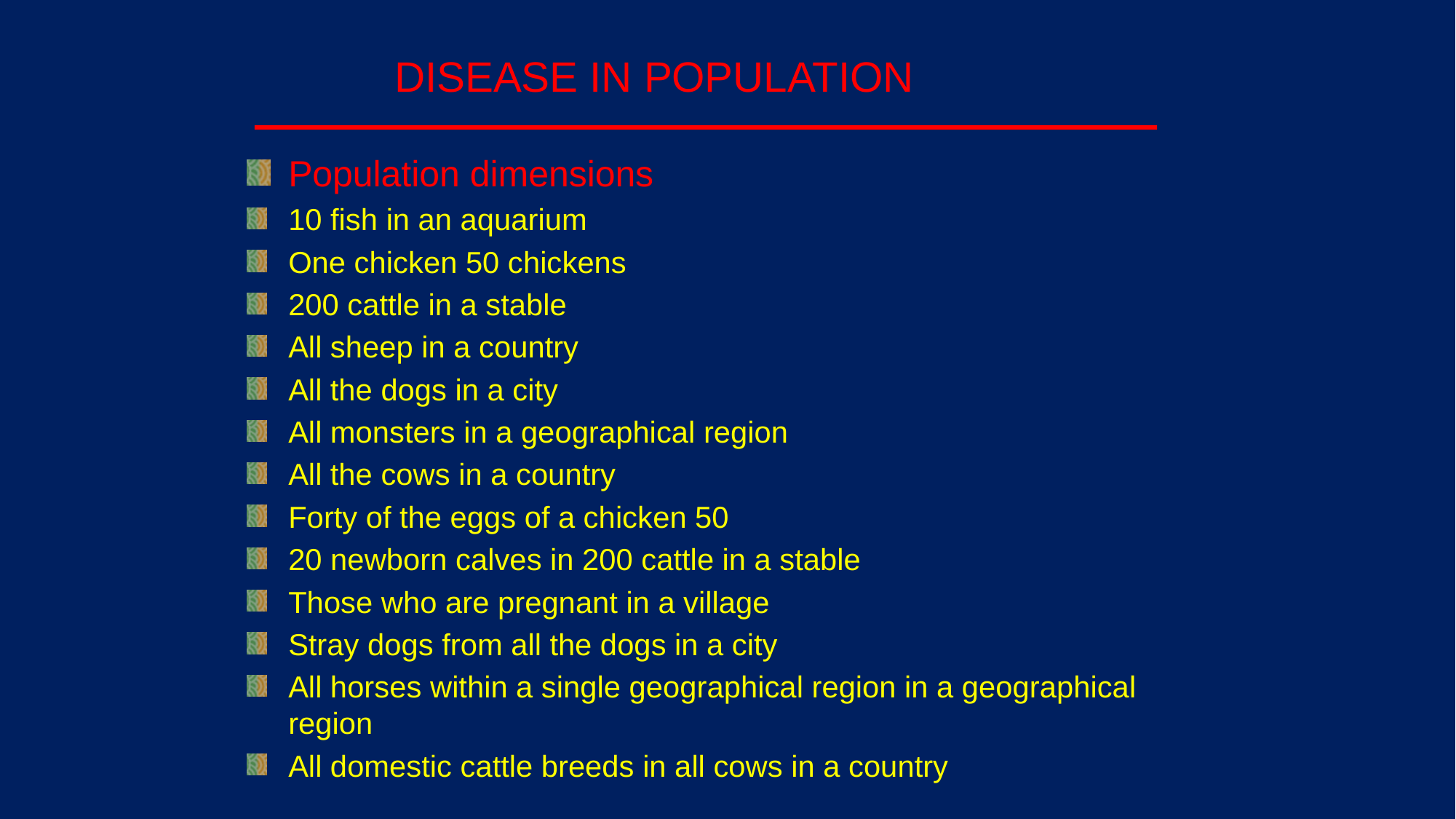

# DISEASE IN POPULATION

Population dimensions
10 fish in an aquarium
One chicken 50 chickens
200 cattle in a stable
All sheep in a country
All the dogs in a city
All monsters in a geographical region
All the cows in a country
Forty of the eggs of a chicken 50
20 newborn calves in 200 cattle in a stable
Those who are pregnant in a village
Stray dogs from all the dogs in a city
All horses within a single geographical region in a geographical region
All domestic cattle breeds in all cows in a country